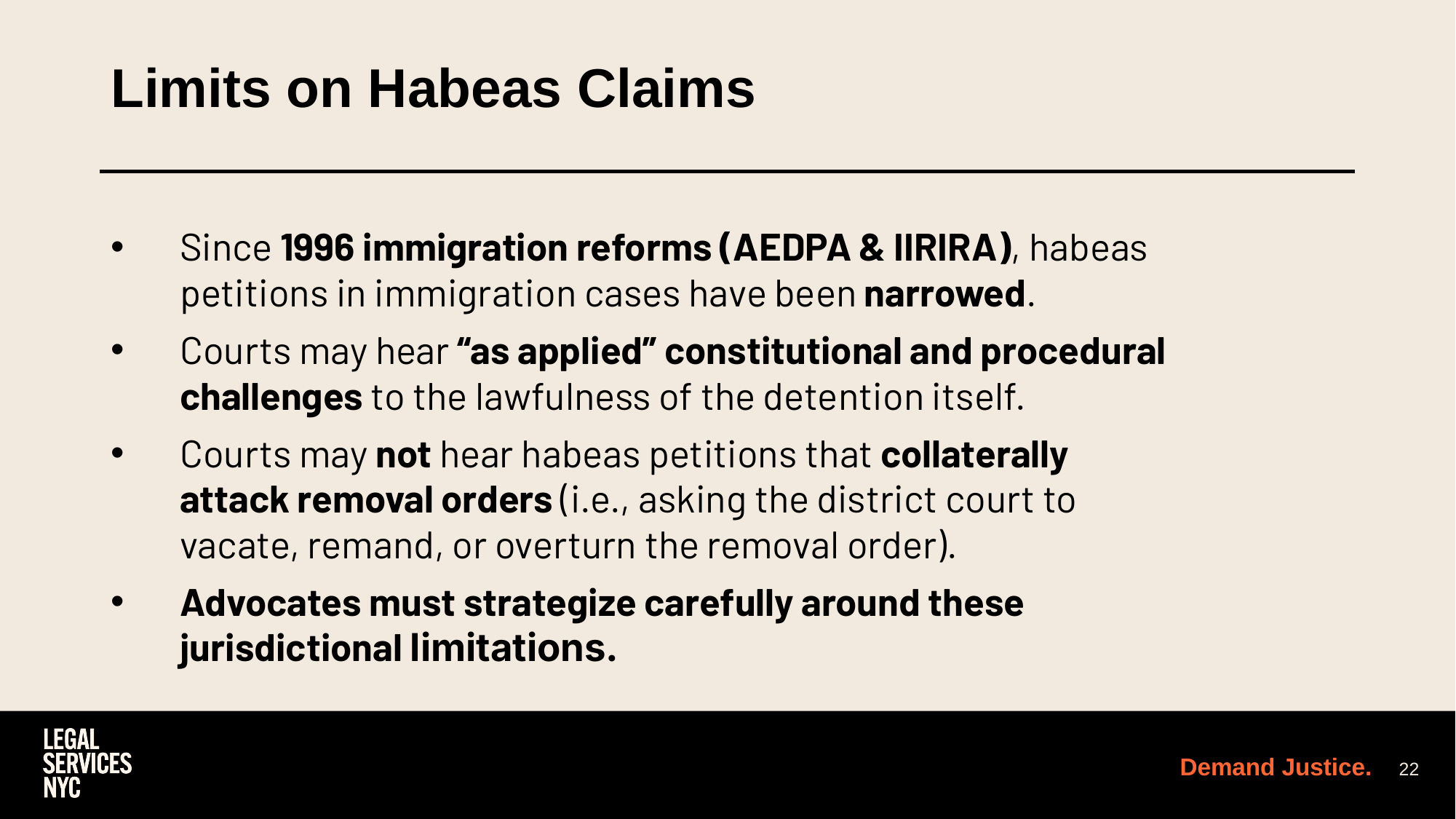

# Limits on Habeas Claims
Since 1996 immigration reforms (AEDPA & IIRIRA), habeas petitions in immigration cases have been narrowed.
Courts may hear “as applied” constitutional and procedural challenges to the lawfulness of the detention itself.
Courts may not hear habeas petitions that collaterally attack removal orders (i.e., asking the district court to vacate, remand, or overturn the removal order).
Advocates must strategize carefully around these jurisdictional limitations.